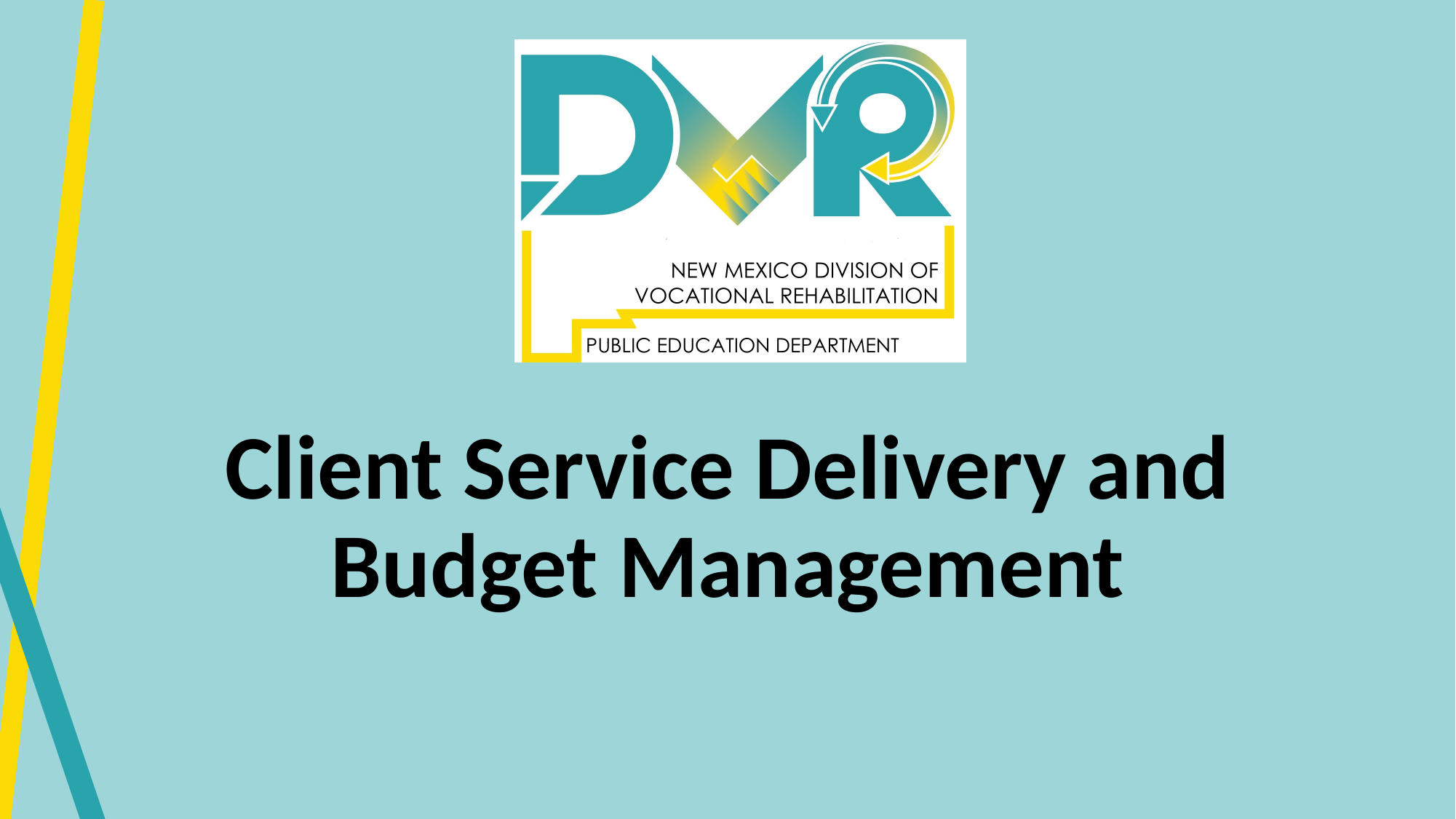

# Client Service Delivery and Budget Management